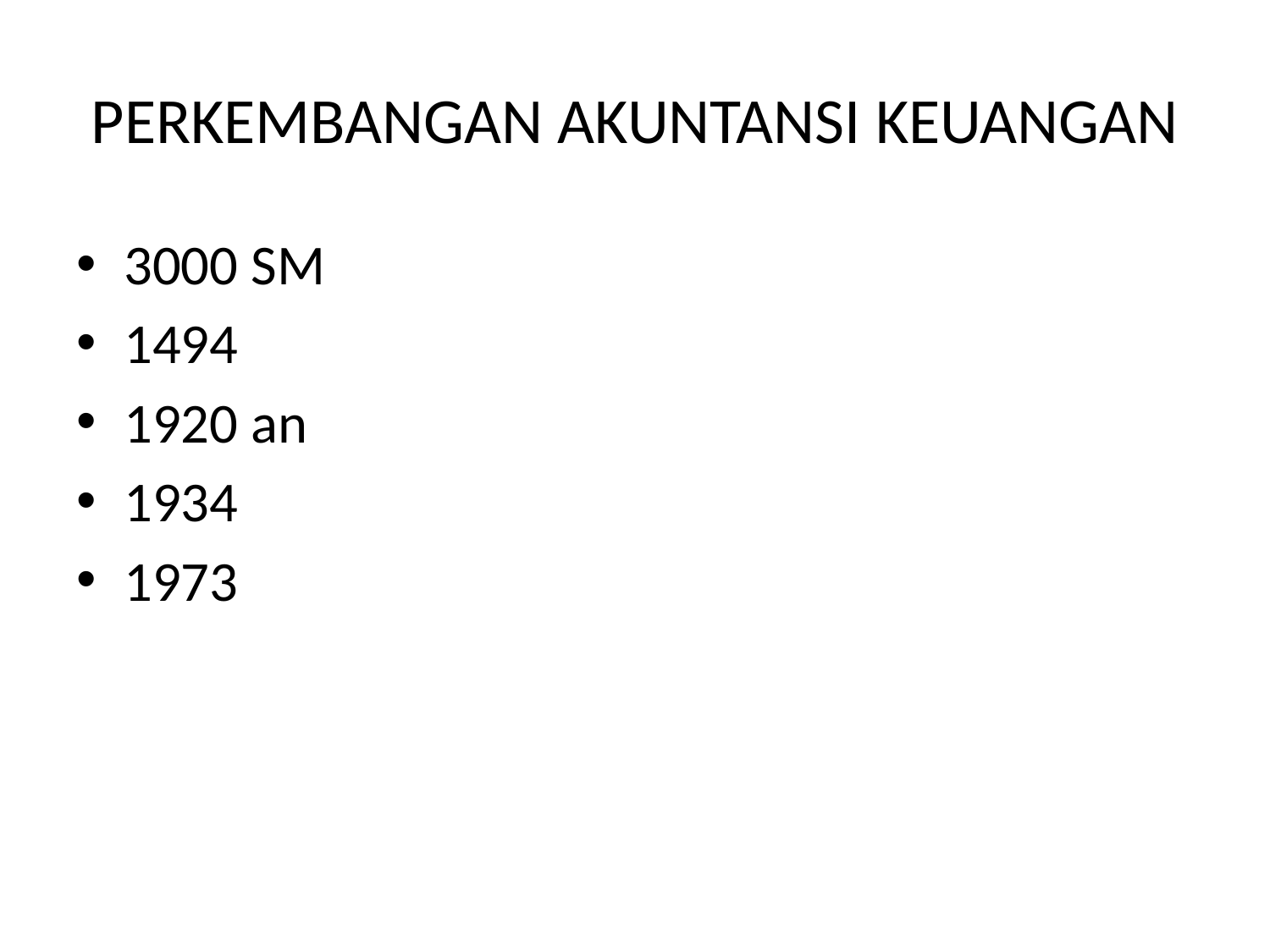

# PERKEMBANGAN AKUNTANSI KEUANGAN
3000 SM
1494
1920 an
1934
1973